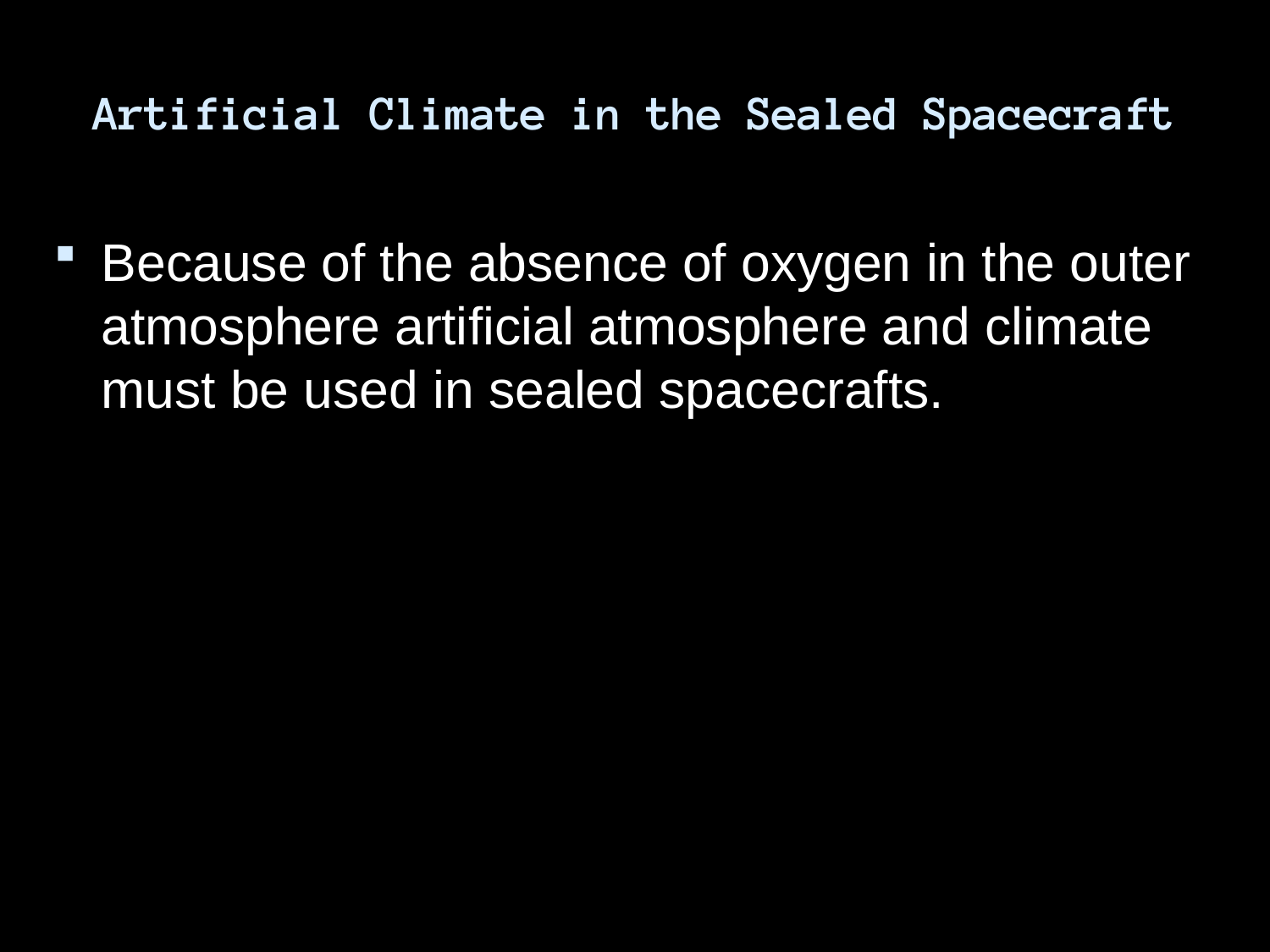

# Artificial Climate in the Sealed Spacecraft
Because of the absence of oxygen in the outer atmosphere artificial atmosphere and climate must be used in sealed spacecrafts.
DEPARTMENT OF BIOCHEMISTRY, SJC, TRICHY